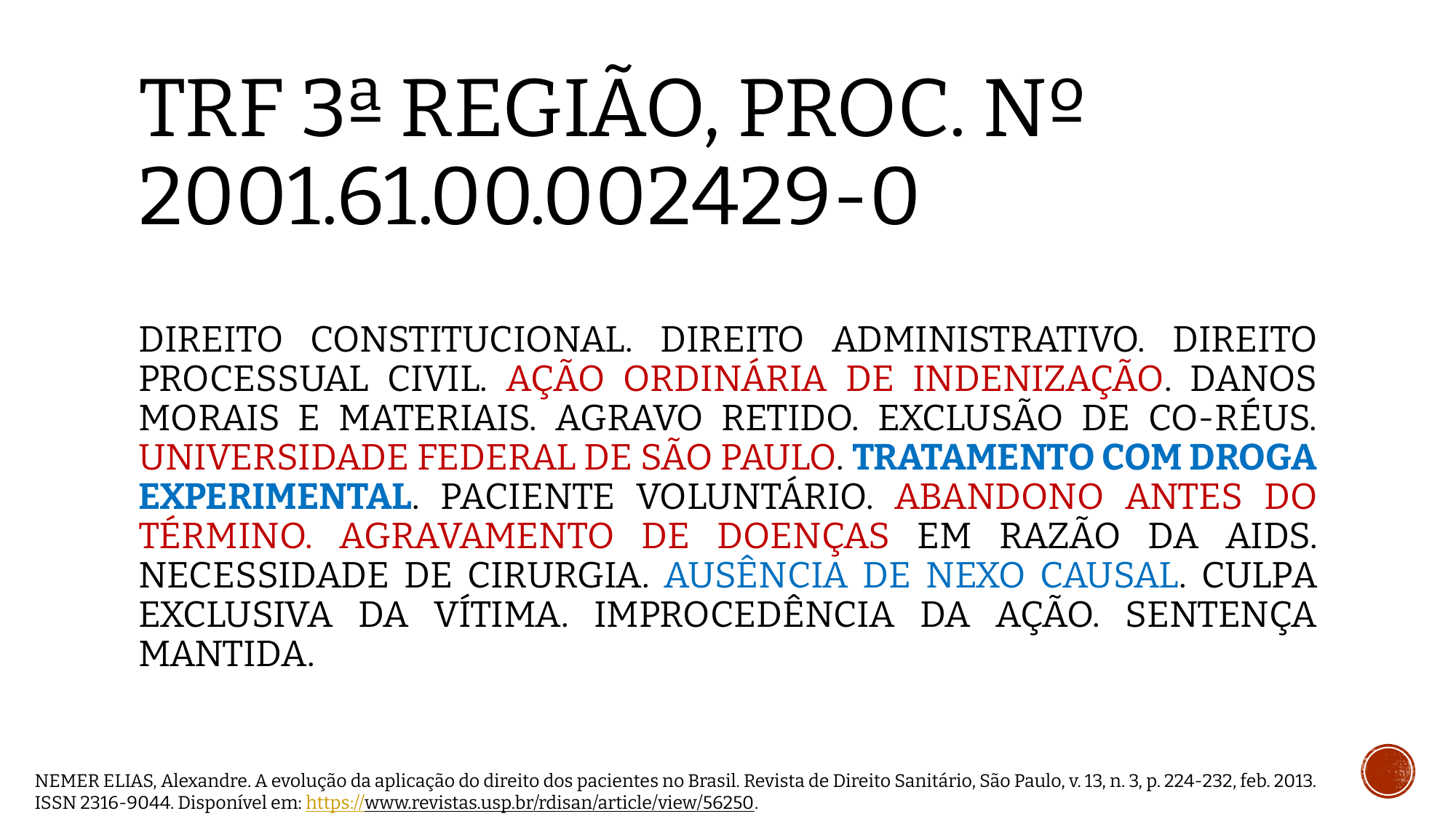

# TRF 3ª Região, Proc. nº 2001.61.00.002429-0

DIREITO CONSTITUCIONAL. DIREITO ADMINISTRATIVO. DIREITO PROCESSUAL CIVIL. AÇÃO ORDINÁRIA DE INDENIZAÇÃO. DANOS MORAIS E MATERIAIS. AGRAVO RETIDO. EXCLUSÃO DE CO-RÉUS. UNIVERSIDADE FEDERAL DE SÃO PAULO. TRATAMENTO COM DROGA EXPERIMENTAL. PACIENTE VOLUNTÁRIO. ABANDONO ANTES DO TÉRMINO. AGRAVAMENTO DE DOENÇAS EM RAZÃO DA AIDS. NECESSIDADE DE CIRURGIA. AUSÊNCIA DE NEXO CAUSAL. CULPA EXCLUSIVA DA VÍTIMA. IMPROCEDÊNCIA DA AÇÃO. SENTENÇA MANTIDA.
NEMER ELIAS, Alexandre. A evolução da aplicação do direito dos pacientes no Brasil. Revista de Direito Sanitário, São Paulo, v. 13, n. 3, p. 224-232, feb. 2013. ISSN 2316-9044. Disponível em: https://www.revistas.usp.br/rdisan/article/view/56250.